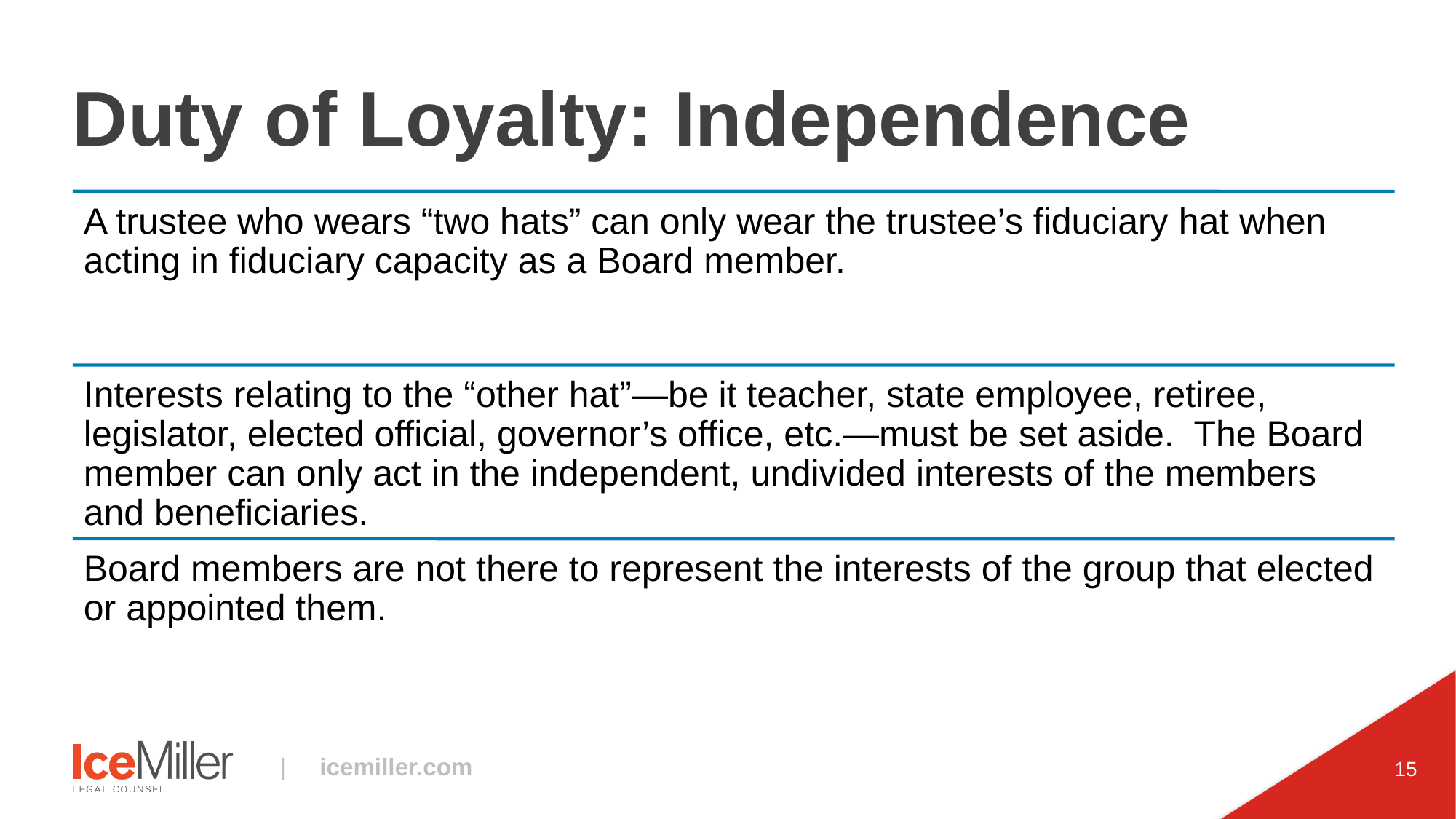

# Duty of Loyalty: Independence
A trustee who wears “two hats” can only wear the trustee’s fiduciary hat when acting in fiduciary capacity as a Board member.
Interests relating to the “other hat”—be it teacher, state employee, retiree, legislator, elected official, governor’s office, etc.—must be set aside.  The Board member can only act in the independent, undivided interests of the members and beneficiaries.
Board members are not there to represent the interests of the group that elected or appointed them.
15